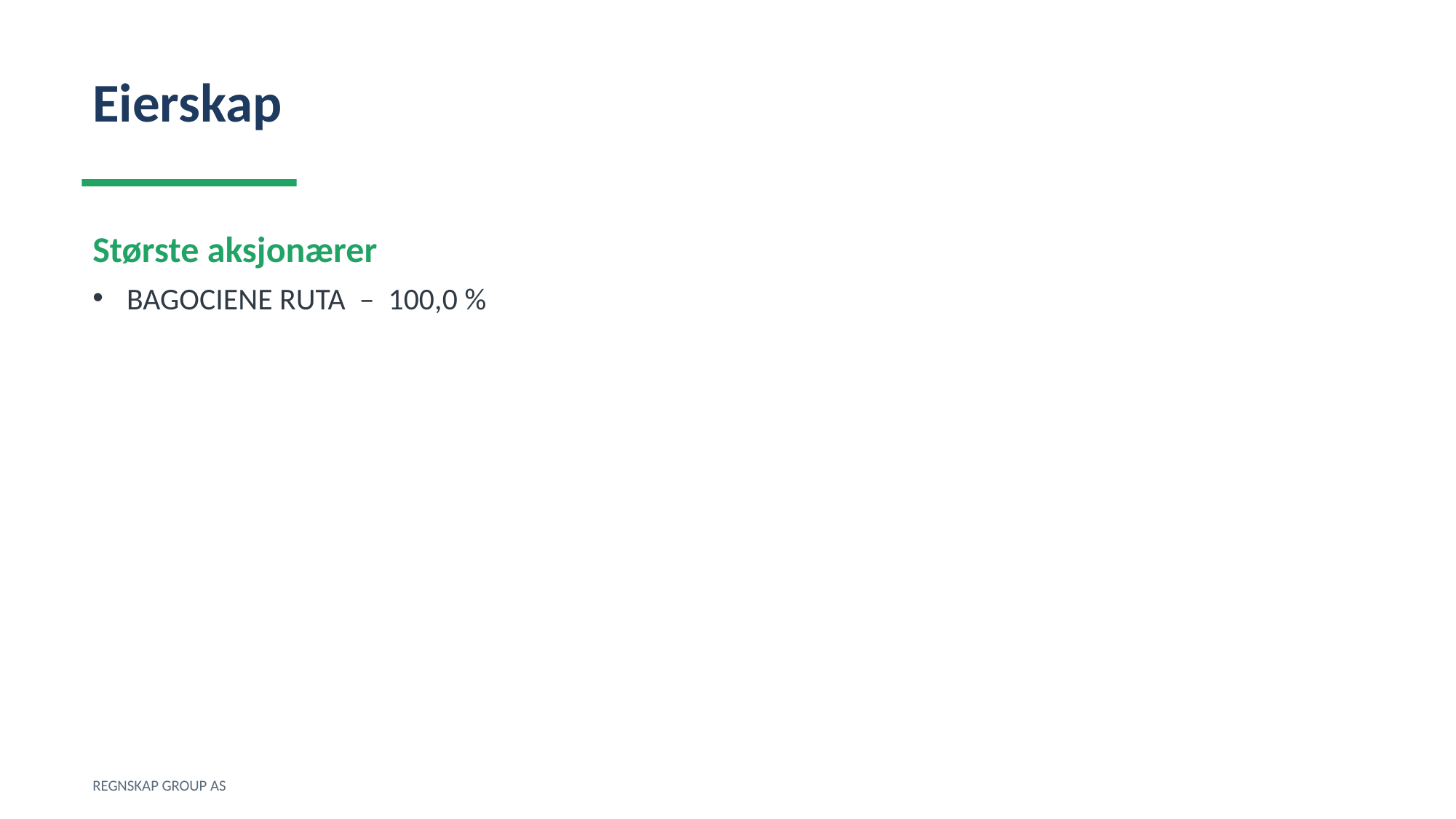

Eierskap

Største aksjonærer
BAGOCIENE RUTA  –  100,0 %
REGNSKAP GROUP AS